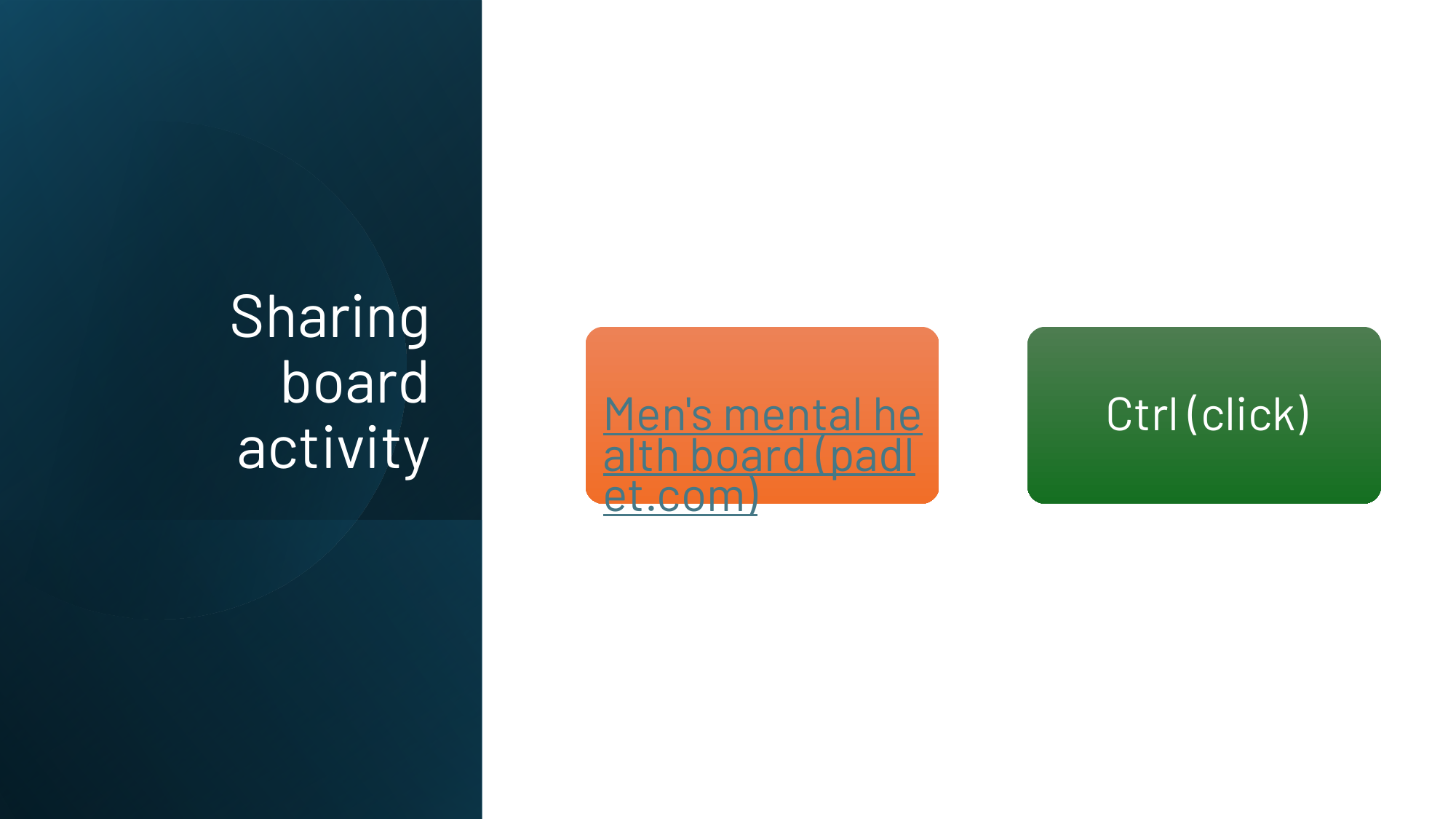

Men's mental health board (padlet.com)
Ctrl (click)

# Sharing board activity